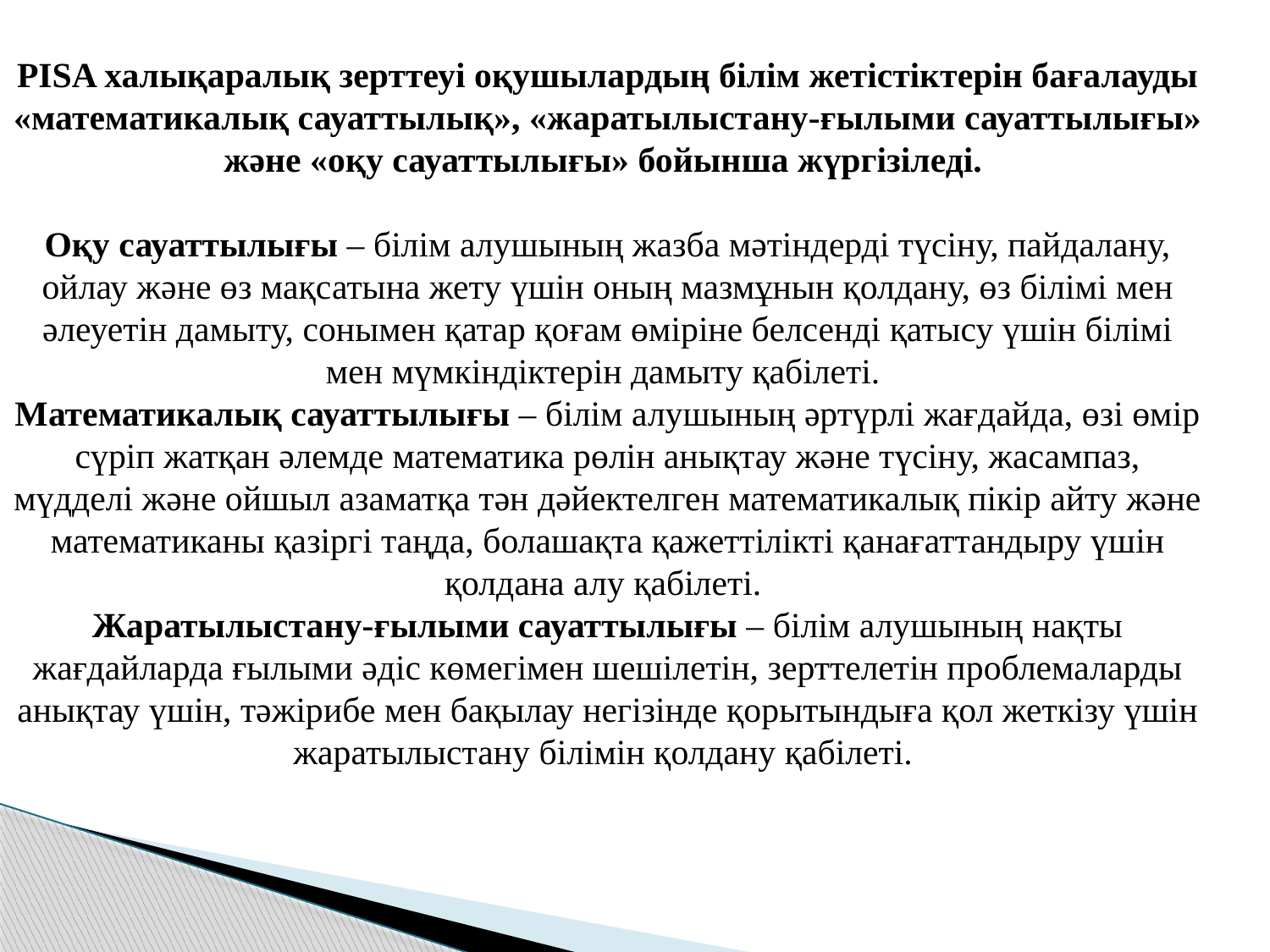

PISA халықаралық зерттеуі оқушылардың білім жетістіктерін бағалауды «математикалық сауаттылық», «жаратылыстану-ғылыми сауаттылығы» және «оқу сауаттылығы» бойынша жүргізіледі.

Оқу сауаттылығы – білім алушының жазба мәтіндерді түсіну, пайдалану, ойлау және өз мақсатына жету үшін оның мазмұнын қолдану, өз білімі мен әлеуетін дамыту, сонымен қатар қоғам өміріне белсенді қатысу үшін білімі мен мүмкіндіктерін дамыту қабілеті.
Математикалық сауаттылығы – білім алушының әртүрлі жағдайда, өзі өмір сүріп жатқан әлемде математика рөлін анықтау және түсіну, жасампаз, мүдделі және ойшыл азаматқа тән дәйектелген математикалық пікір айту және математиканы қазіргі таңда, болашақта қажеттілікті қанағаттандыру үшін қолдана алу қабілеті.
Жаратылыстану-ғылыми сауаттылығы – білім алушының нақты жағдайларда ғылыми әдіс көмегімен шешілетін, зерттелетін проблемаларды анықтау үшін, тәжірибе мен бақылау негізінде қорытындыға қол жеткізу үшін жаратылыстану білімін қолдану қабілеті.